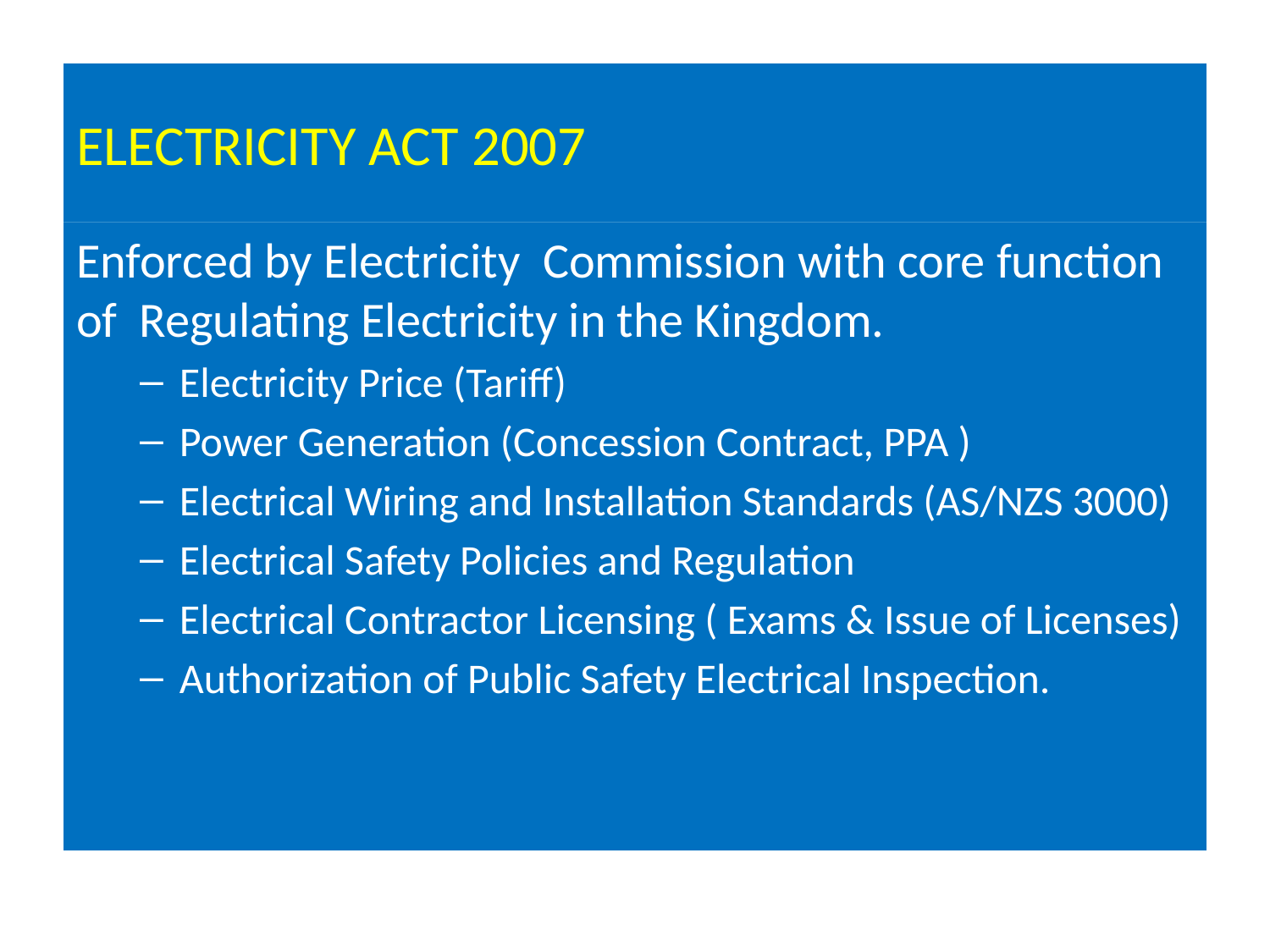

# ELECTRICITY ACT 2007
Enforced by Electricity  Commission with core function of  Regulating Electricity in the Kingdom.
Electricity Price (Tariff)
Power Generation (Concession Contract, PPA )
Electrical Wiring and Installation Standards (AS/NZS 3000)
Electrical Safety Policies and Regulation
Electrical Contractor Licensing ( Exams & Issue of Licenses)
Authorization of Public Safety Electrical Inspection.